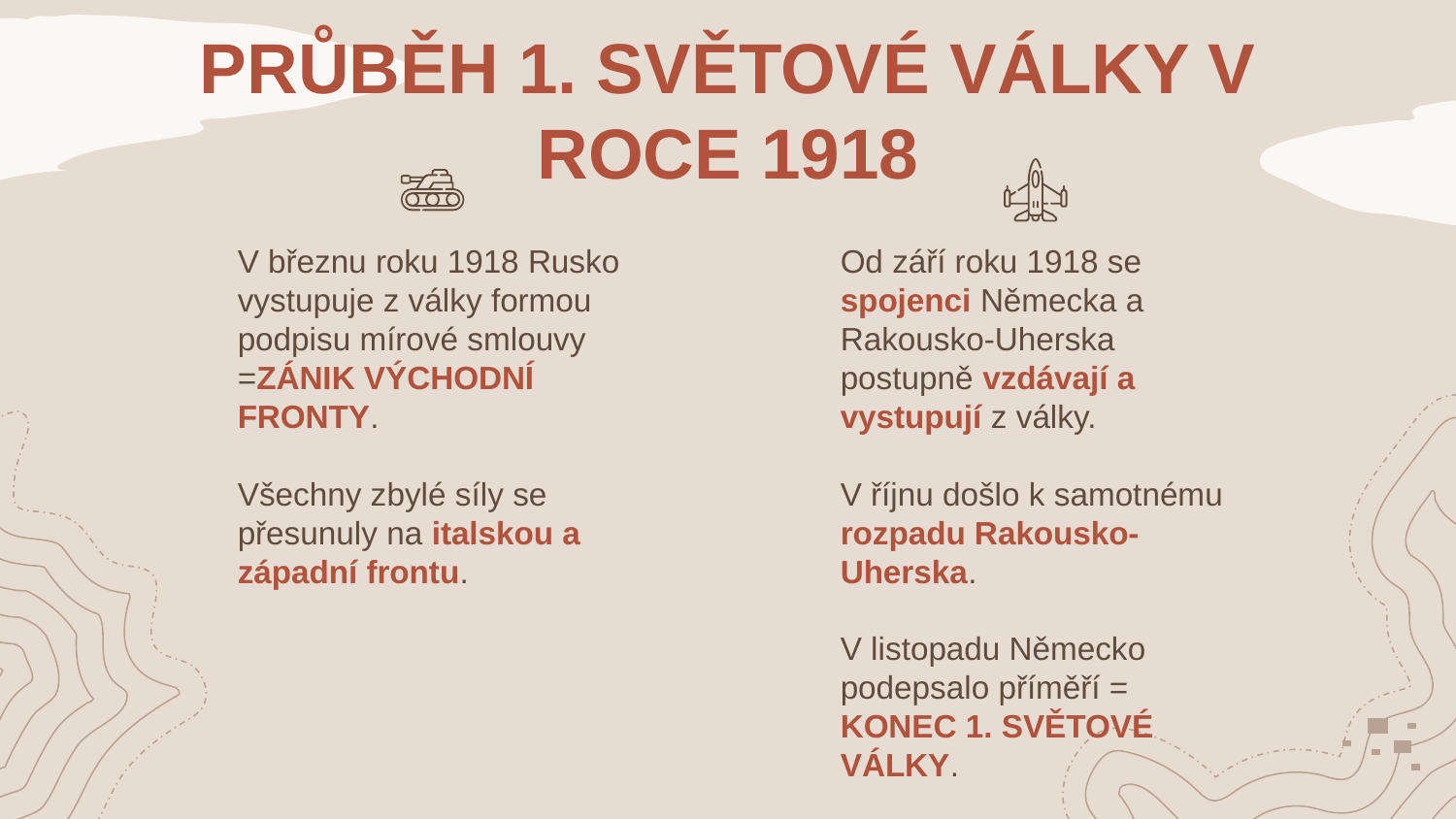

PRŮBĚH 1. SVĚTOVÉ VÁLKY V ROCE 1918

Od září roku 1918 se spojenci Německa a Rakousko-Uherska postupně vzdávají a vystupují z války.

V říjnu došlo k samotnému rozpadu Rakousko-Uherska.

V listopadu Německo podepsalo příměří = KONEC 1. SVĚTOVÉ VÁLKY.
V březnu roku 1918 Rusko vystupuje z války formou podpisu mírové smlouvy =ZÁNIK VÝCHODNÍ FRONTY.

Všechny zbylé síly se přesunuly na italskou a západní frontu.